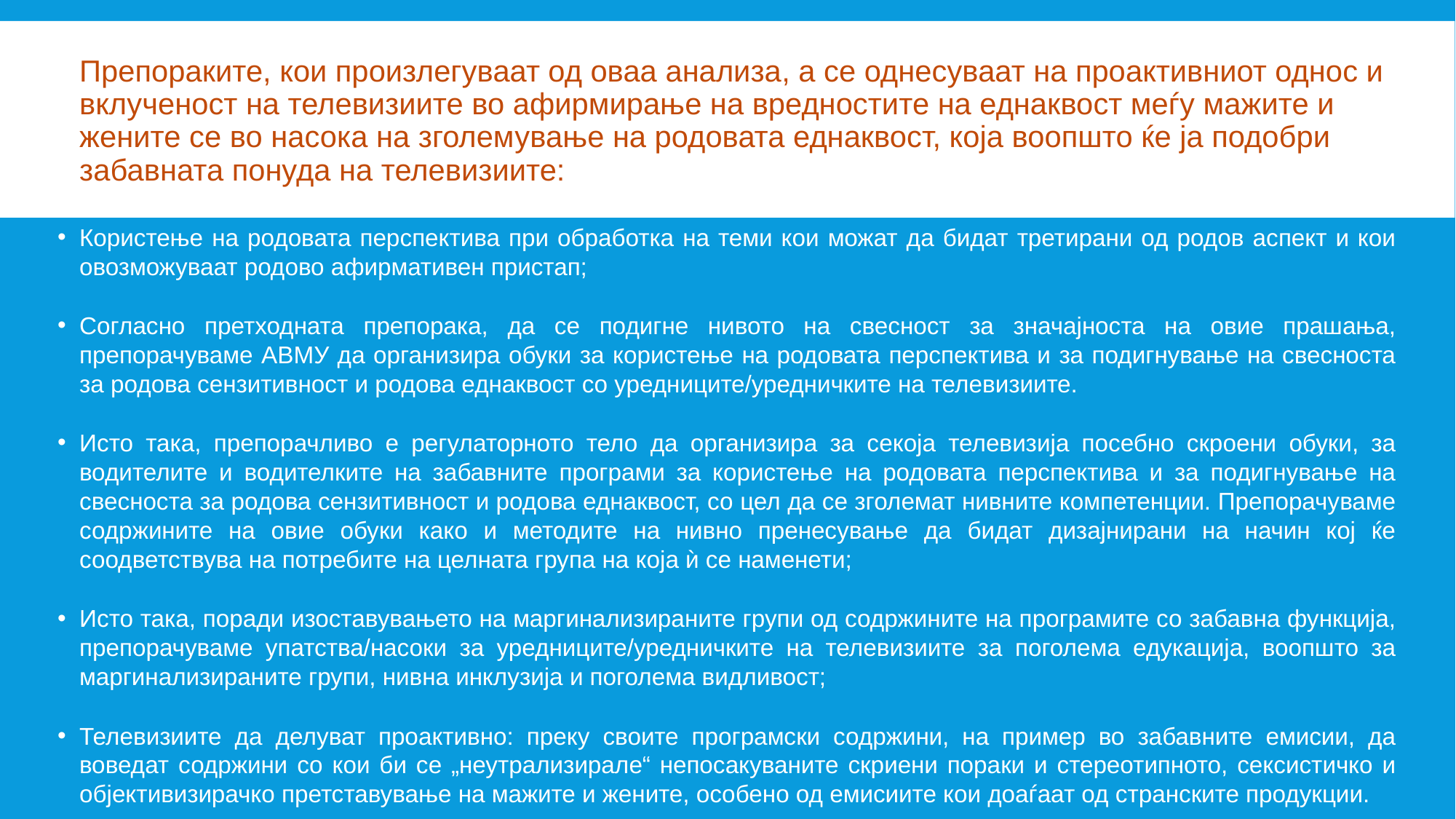

Препораките, кои произлегуваат од оваа анализа, а се однесуваат на проактивниот однос и вклученост на телевизиите во афирмирање на вредностите на еднаквост меѓу мажите и жените се во насока на зголемување на родовата еднаквост, која воопшто ќе ја подобри забавната понуда на телевизиите:

Користење на родовата перспектива при обработка на теми кои можат да бидат третирани од родов аспект и кои овозможуваат родово афирмативен пристап;
Согласно претходната препорака, да се подигне нивото на свесност за значајноста на овие прашања, препорачуваме АВМУ да организира обуки за користење на родовата перспектива и за подигнување на свесноста за родова сензитивност и родова еднаквост со уредниците/уредничките на телевизиите.
Исто така, препорачливо е регулаторното тело да организира за секоја телевизија посебно скроени обуки, за водителите и водителките на забавните програми за користење на родовата перспектива и за подигнување на свесноста за родова сензитивност и родова еднаквост, со цел да се зголемат нивните компетенции. Препорачуваме содржините на овие обуки како и методите на нивно пренесување да бидат дизајнирани на начин кој ќе соодветствува на потребите на целната група на која ѝ се наменети;
Исто така, поради изоставувањето на маргинализираните групи од содржините на програмите со забавна функција, препорачуваме упатства/насоки за уредниците/уредничките на телевизиите за поголема едукација, воопшто за маргинализираните групи, нивна инклузија и поголема видливост;
Телевизиите да делуват проактивно: преку своите програмски содржини, на пример во забавните емисии, да воведат содржини со кои би се „неутрализирале“ непосакуваните скриени пораки и стереотипното, сексистичко и објективизирачко претставување на мажите и жените, особено од емисиите кои доаѓаат од странските продукции.